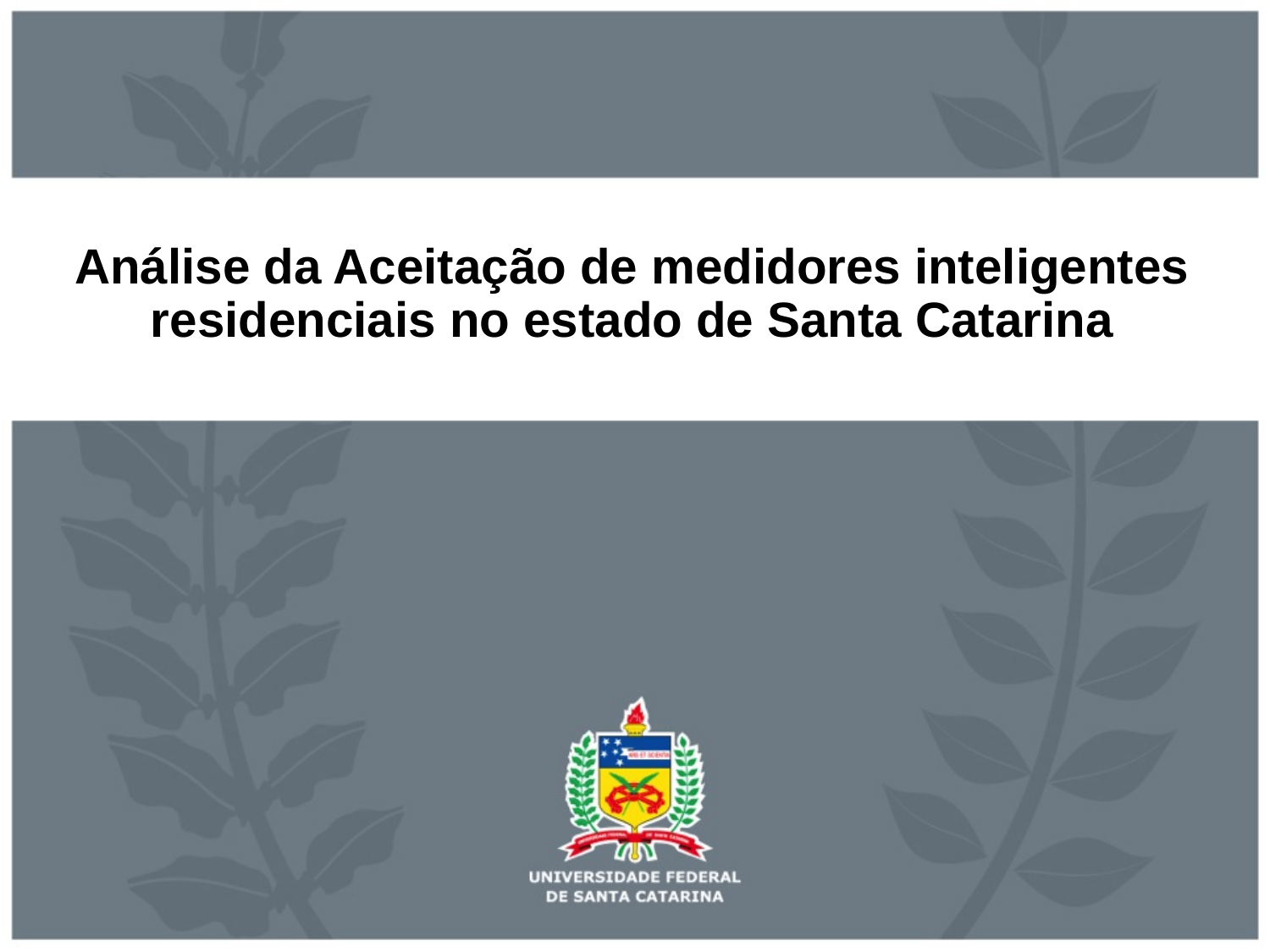

# Análise da Aceitação de medidores inteligentes residenciais no estado de Santa Catarina